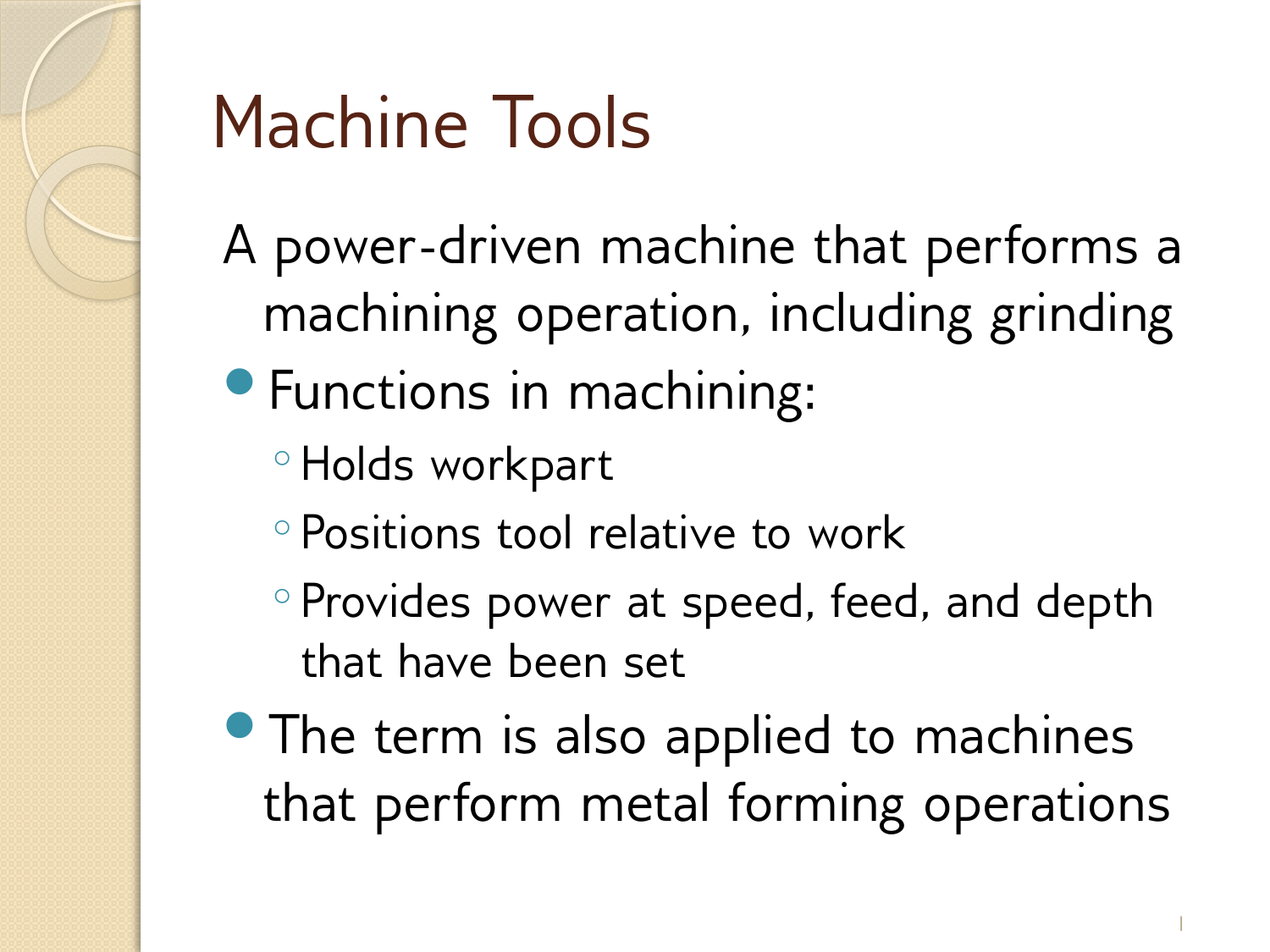

# Machine Tools
A power‑driven machine that performs a machining operation, including grinding
Functions in machining:
Holds workpart
Positions tool relative to work
Provides power at speed, feed, and depth that have been set
The term is also applied to machines that perform metal forming operations
I